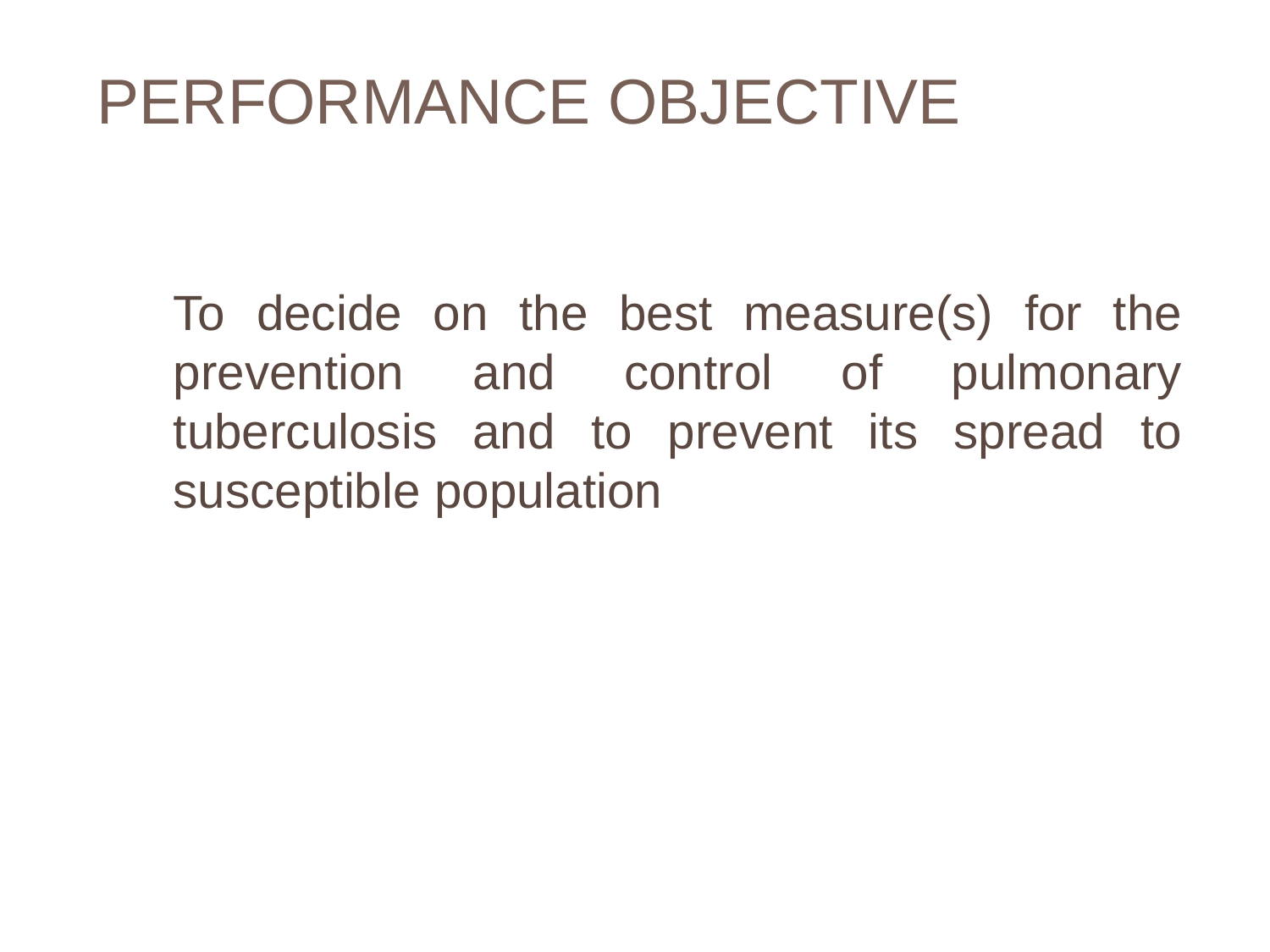

# PERFORMANCE OBJECTIVE
	To decide on the best measure(s) for the prevention and control of pulmonary tuberculosis and to prevent its spread to susceptible population